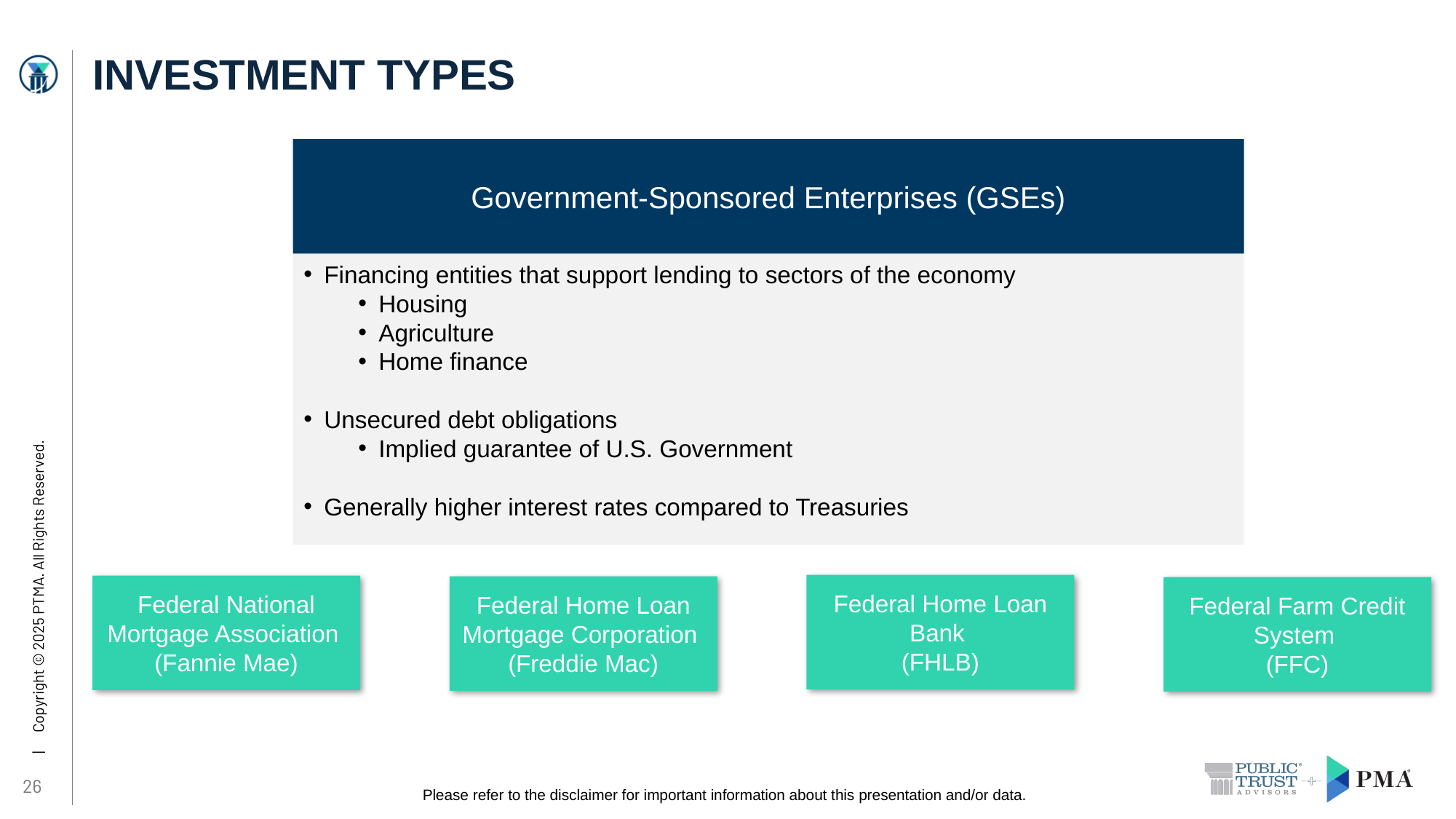

# INVESTMENT TYPES
Government-Sponsored Enterprises (GSEs)
Financing entities that support lending to sectors of the economy
Housing
Agriculture
Home finance

Unsecured debt obligations
Implied guarantee of U.S. Government

Generally higher interest rates compared to Treasuries
Federal Home Loan Bank
(FHLB)
Federal National Mortgage Association
(Fannie Mae)
Federal Home Loan Mortgage Corporation
(Freddie Mac)
Federal Farm Credit System
(FFC)
26
Please refer to the disclaimer for important information about this presentation and/or data.